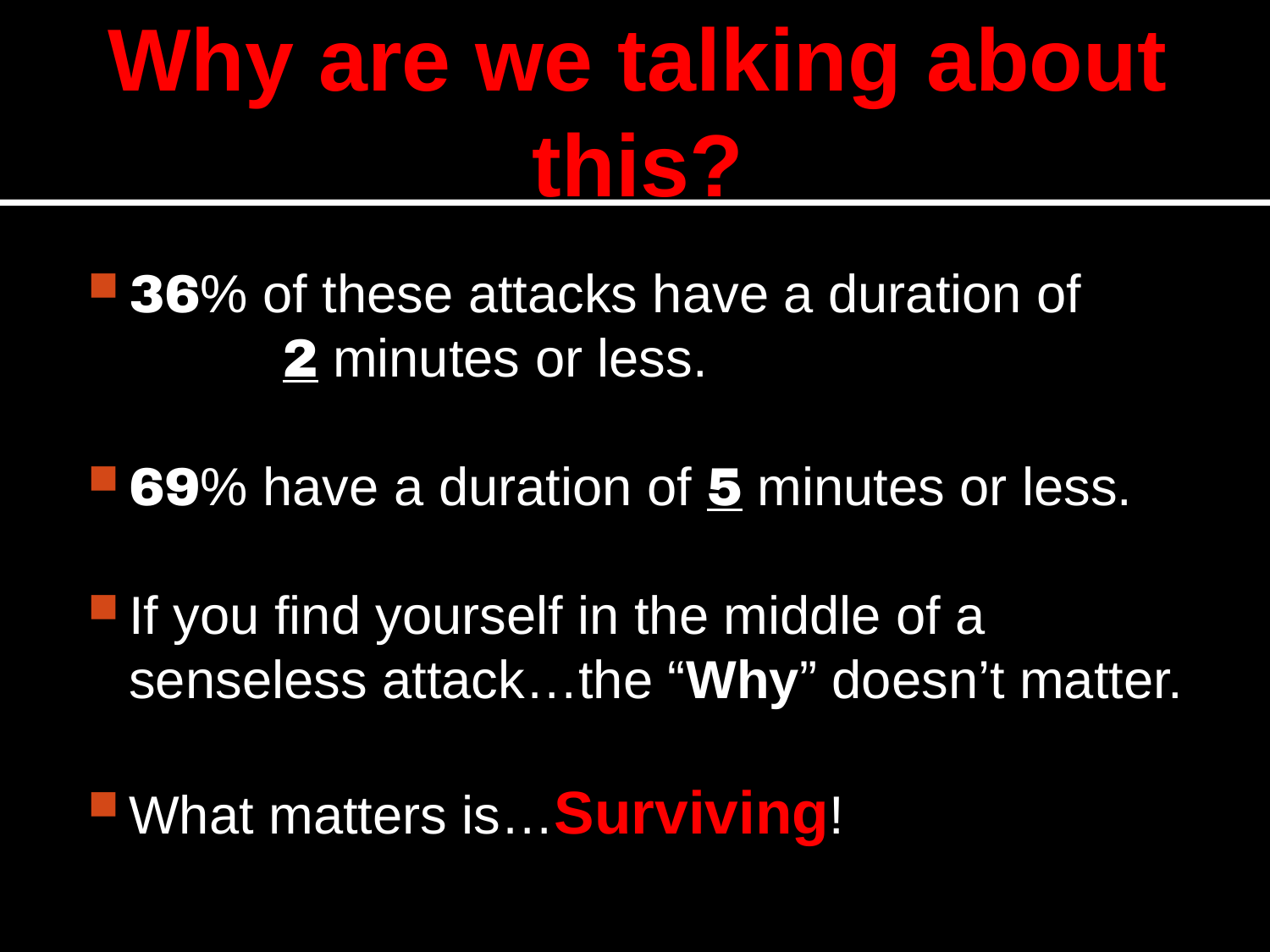

# Why are we talking about this?
36% of these attacks have a duration of
           2 minutes or less.

69% have a duration of 5 minutes or less.

If you find yourself in the middle of a senseless attack…the “Why” doesn’t matter.

What matters is…Surviving!